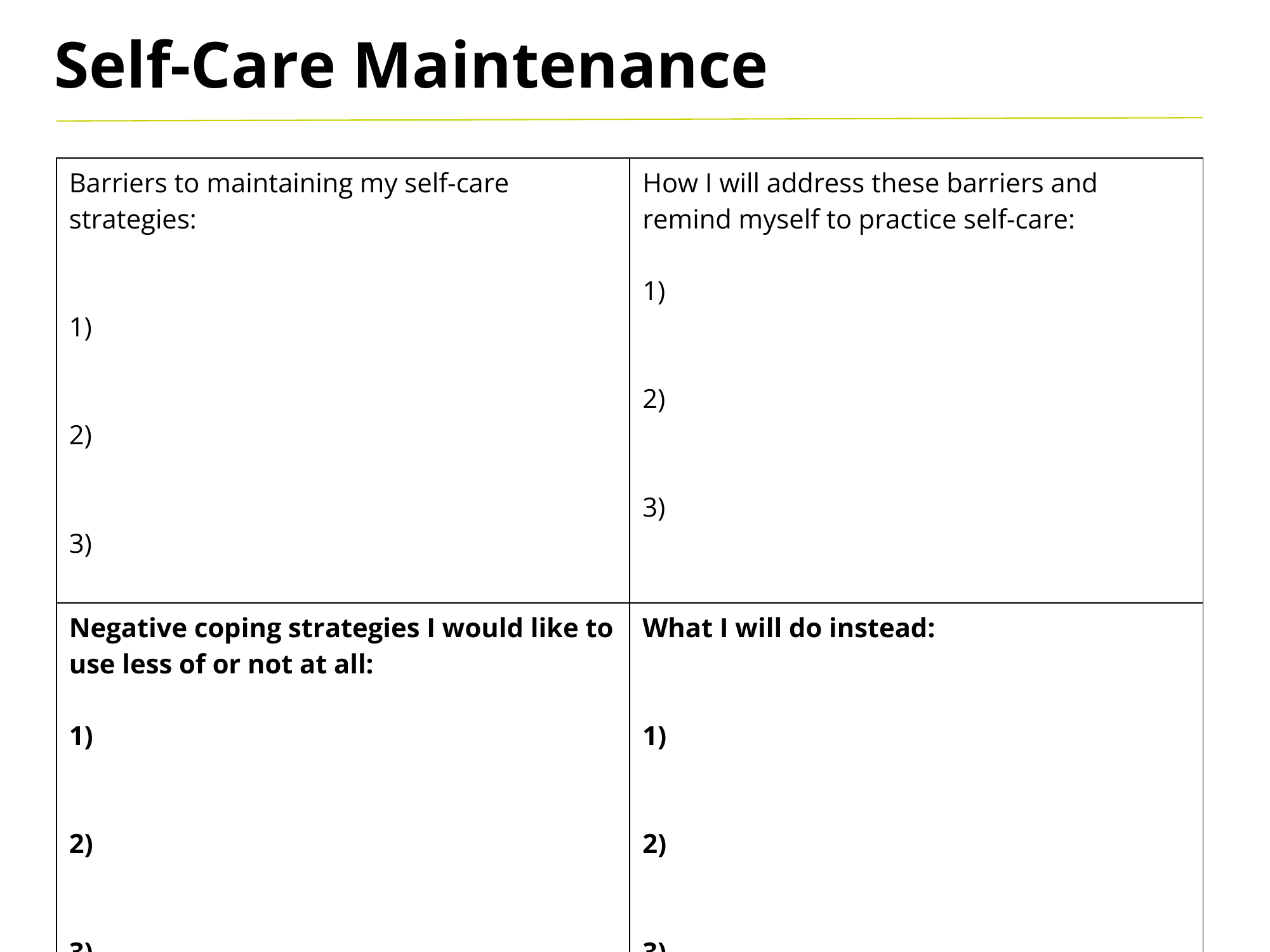

Self-Care Maintenance

| Barriers to maintaining my self-care strategies: 1) 2) 3) | How I will address these barriers and remind myself to practice self-care: 1) 2) 3) |
| --- | --- |
| Negative coping strategies I would like to use less of or not at all: 1) 2) 3) | What I will do instead: 1) 2) 3) |